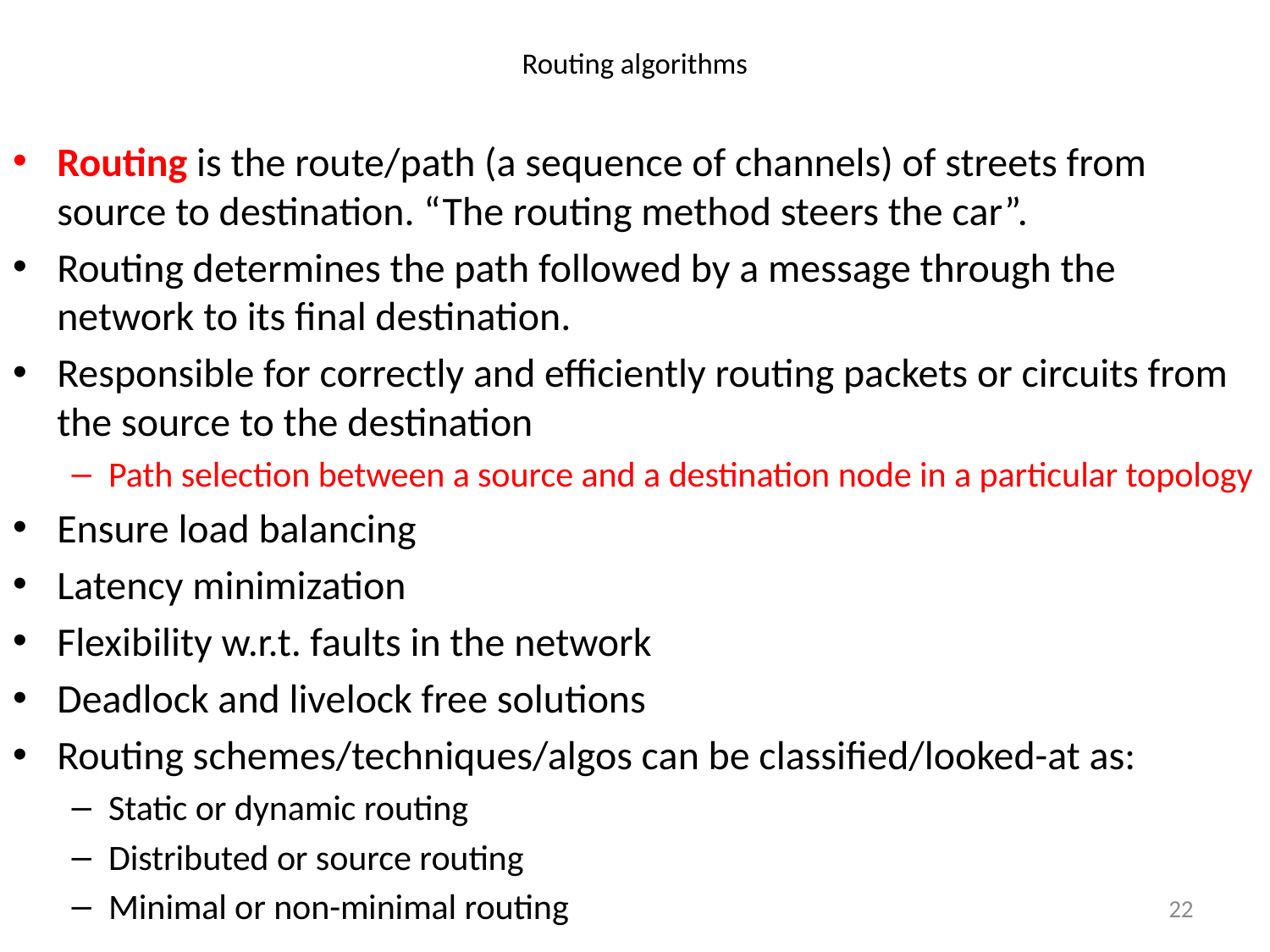

# Routing algorithms
Routing is the route/path (a sequence of channels) of streets from source to destination. “The routing method steers the car”.
Routing determines the path followed by a message through the network to its final destination.
Responsible for correctly and efficiently routing packets or circuits from the source to the destination
Path selection between a source and a destination node in a particular topology
Ensure load balancing
Latency minimization
Flexibility w.r.t. faults in the network
Deadlock and livelock free solutions
Routing schemes/techniques/algos can be classified/looked-at as:
Static or dynamic routing
Distributed or source routing
Minimal or non-minimal routing
22